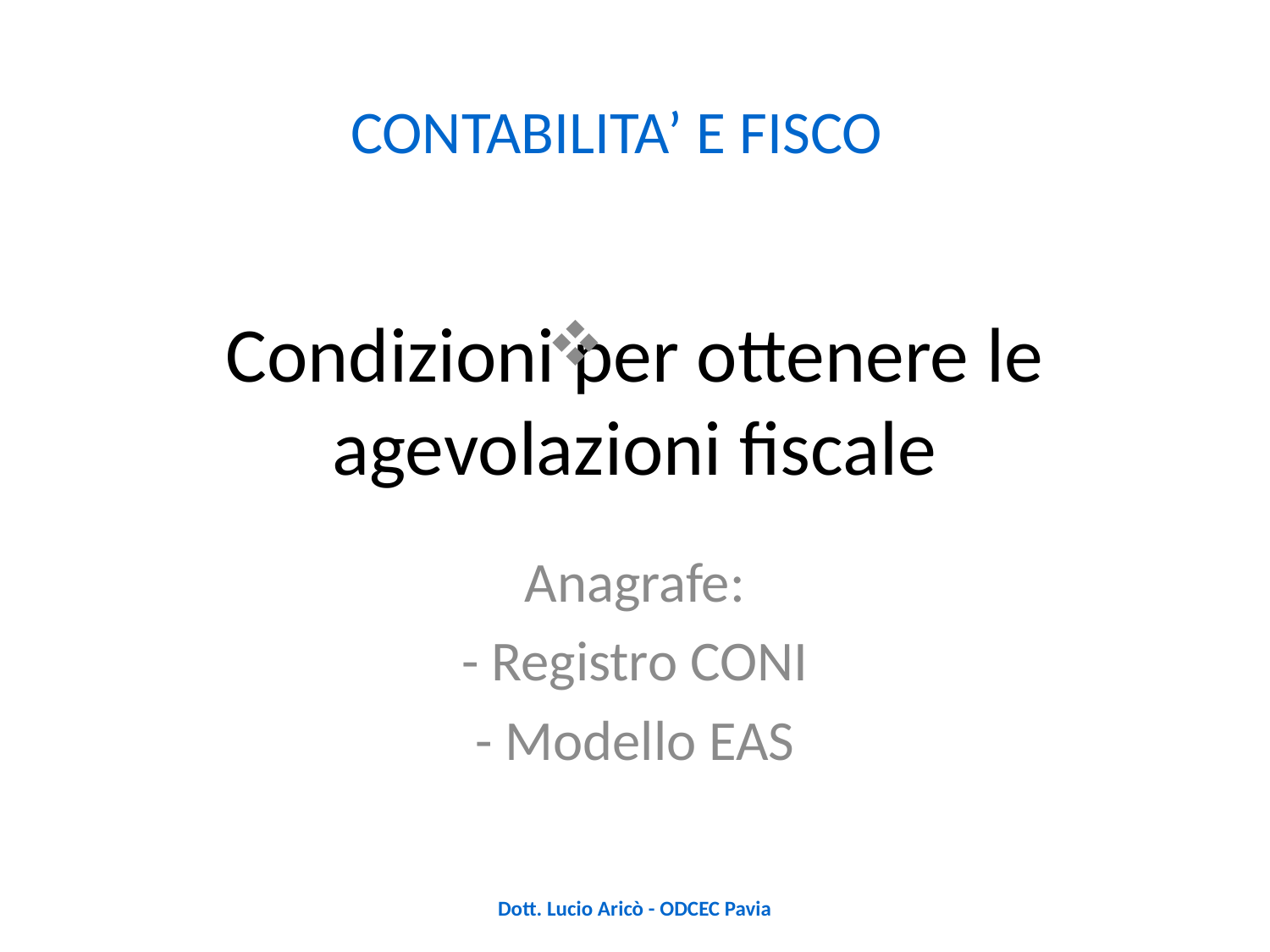

CONTABILITA’ E FISCO
# Condizioni per ottenere le agevolazioni fiscale

Anagrafe:
- Registro CONI
- Modello EAS

Dott. Lucio Aricò - ODCEC Pavia